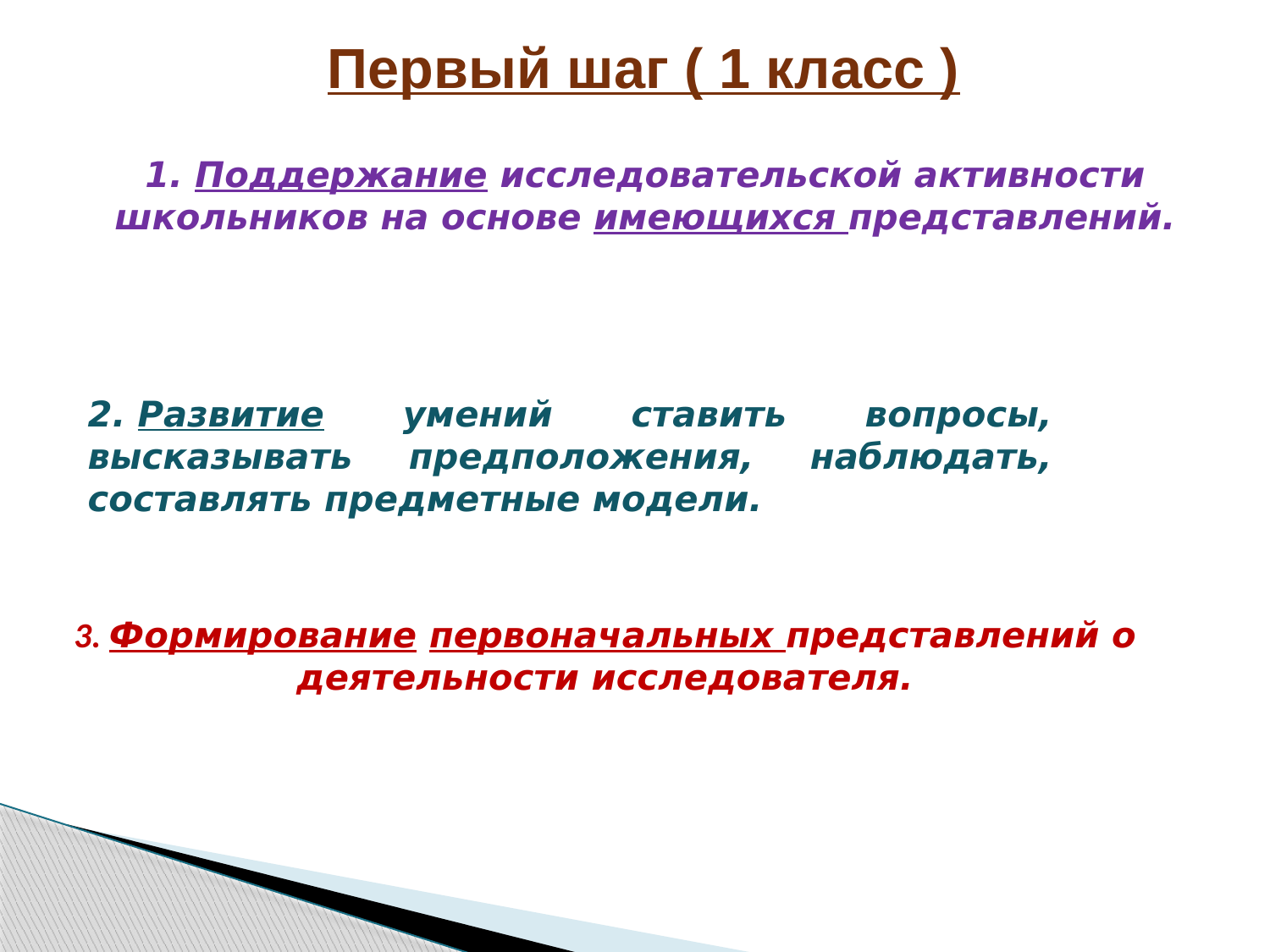

Первый шаг ( 1 класс )

1. Поддержание исследовательской активности школьников на основе имеющихся представлений.
2. Развитие умений ставить вопросы, высказывать предположения, наблюдать, составлять предметные модели.
3. Формирование первоначальных представлений о деятельности исследователя.